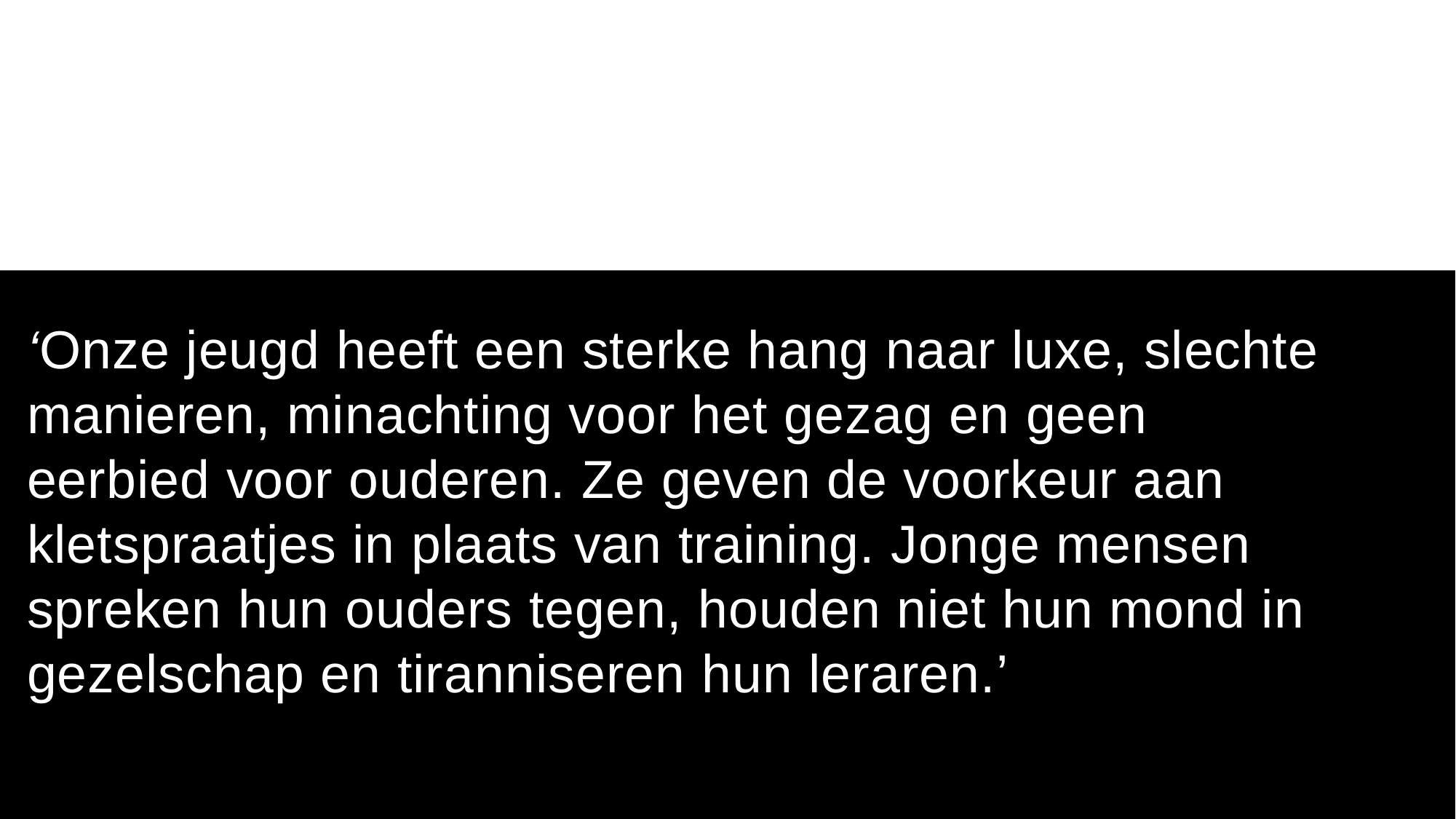

#
‘Onze jeugd heeft een sterke hang naar luxe, slechte manieren, minachting voor het gezag en geen eerbied voor ouderen. Ze geven de voorkeur aan kletspraatjes in plaats van training. Jonge mensen spreken hun ouders tegen, houden niet hun mond in gezelschap en tiranniseren hun leraren.’